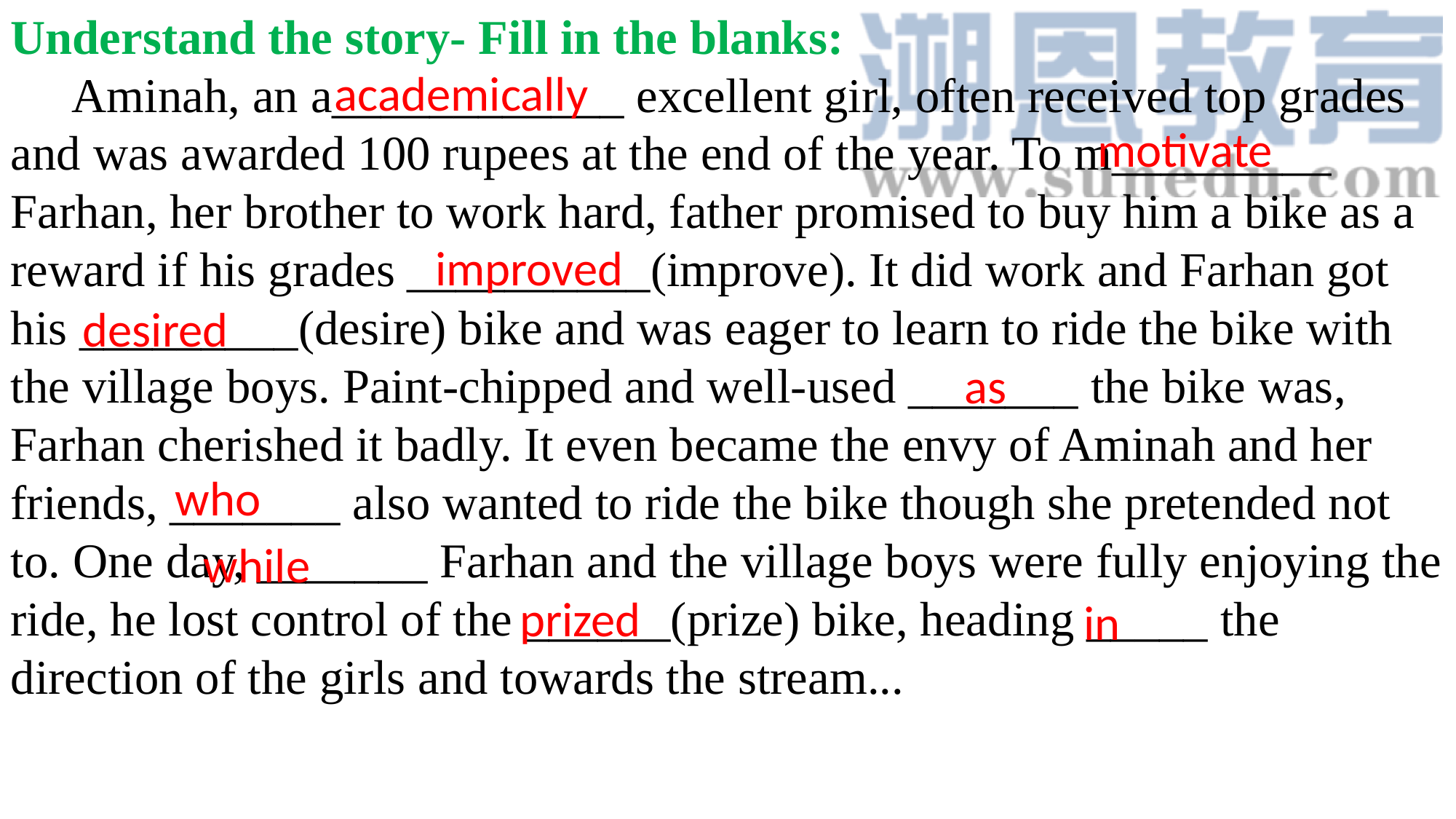

Understand the story- Fill in the blanks:
     Aminah, an a____________ excellent girl, often received top grades and was awarded 100 rupees at the end of the year. To m_________ Farhan, her brother to work hard, father promised to buy him a bike as a reward if his grades __________(improve). It did work and Farhan got his _________(desire) bike and was eager to learn to ride the bike with the village boys. Paint-chipped and well-used _______ the bike was, Farhan cherished it badly. It even became the envy of Aminah and her friends, _______ also wanted to ride the bike though she pretended not to. One day, _______ Farhan and the village boys were fully enjoying the ride, he lost control of the ______(prize) bike, heading _____ the direction of the girls and towards the stream...
academically
  motivate
improved
desired
    as
who
while
prized
in